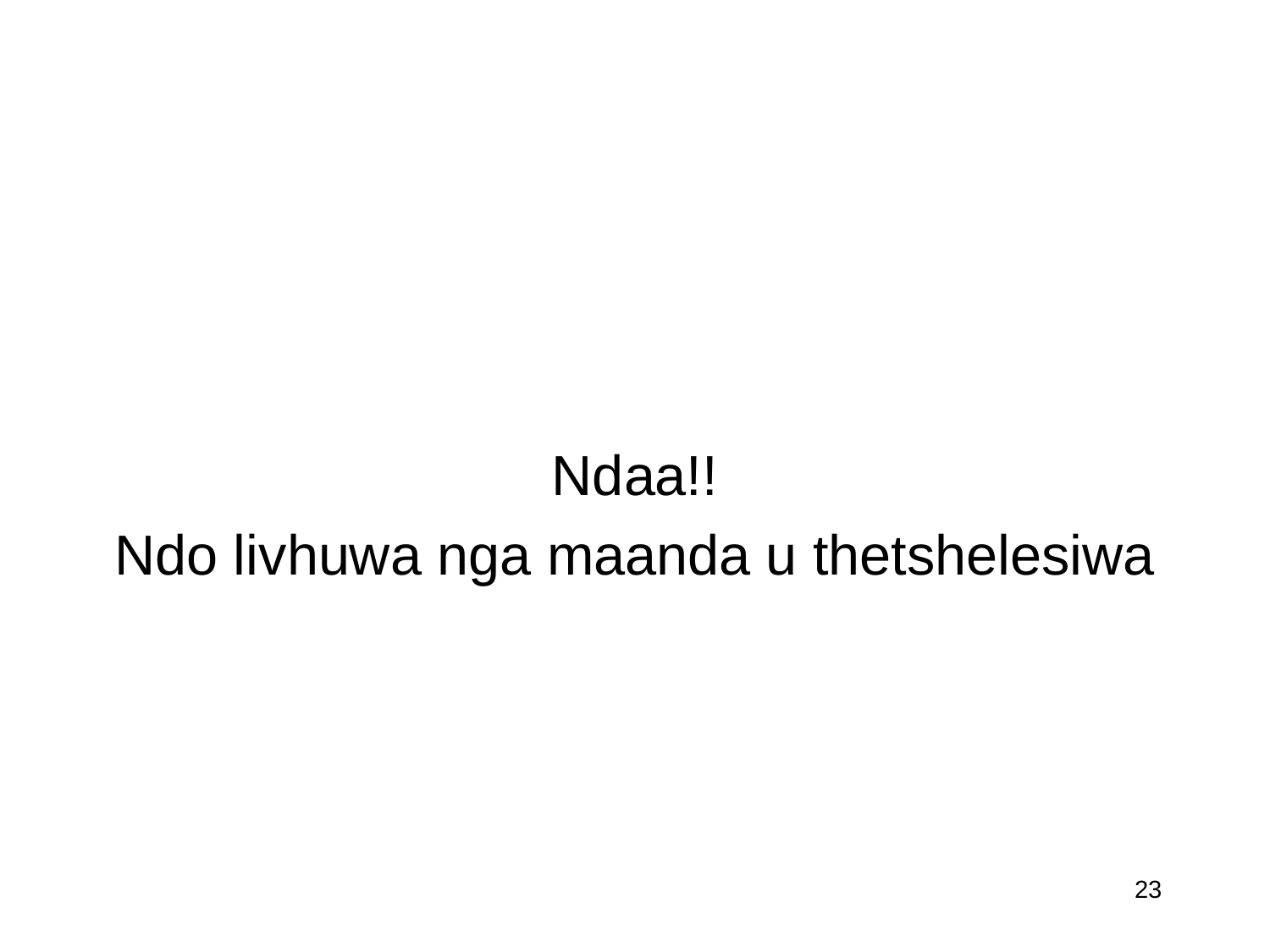

#

Ndaa!!
Ndo livhuwa nga maanda u thetshelesiwa
23